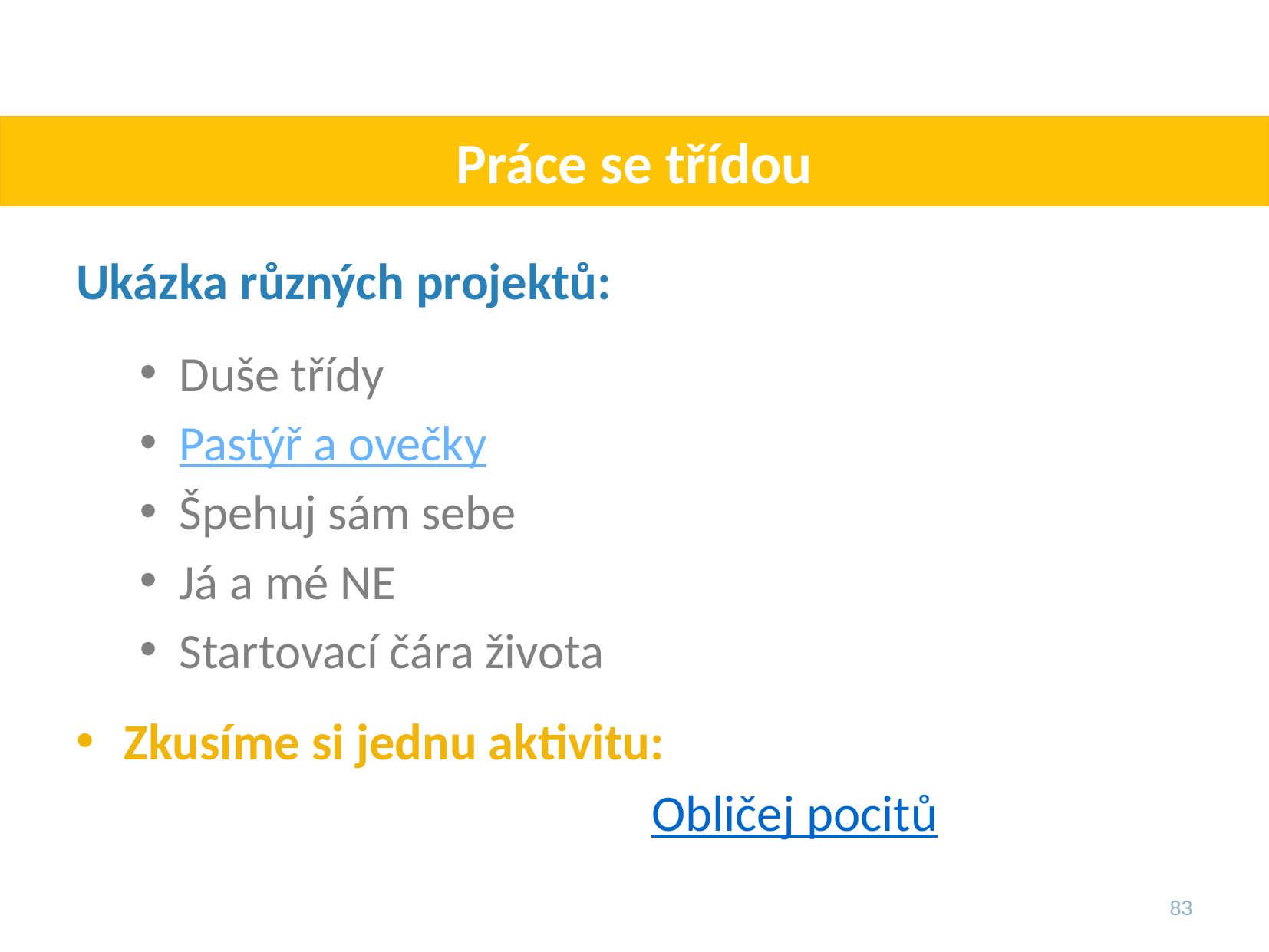

# Práce se třídou
Ukázka různých projektů:

Duše třídy
Pastýř a ovečky
Špehuj sám sebe
Já a mé NE
Startovací čára života

Zkusíme si jednu aktivitu:
					Obličej pocitů

83